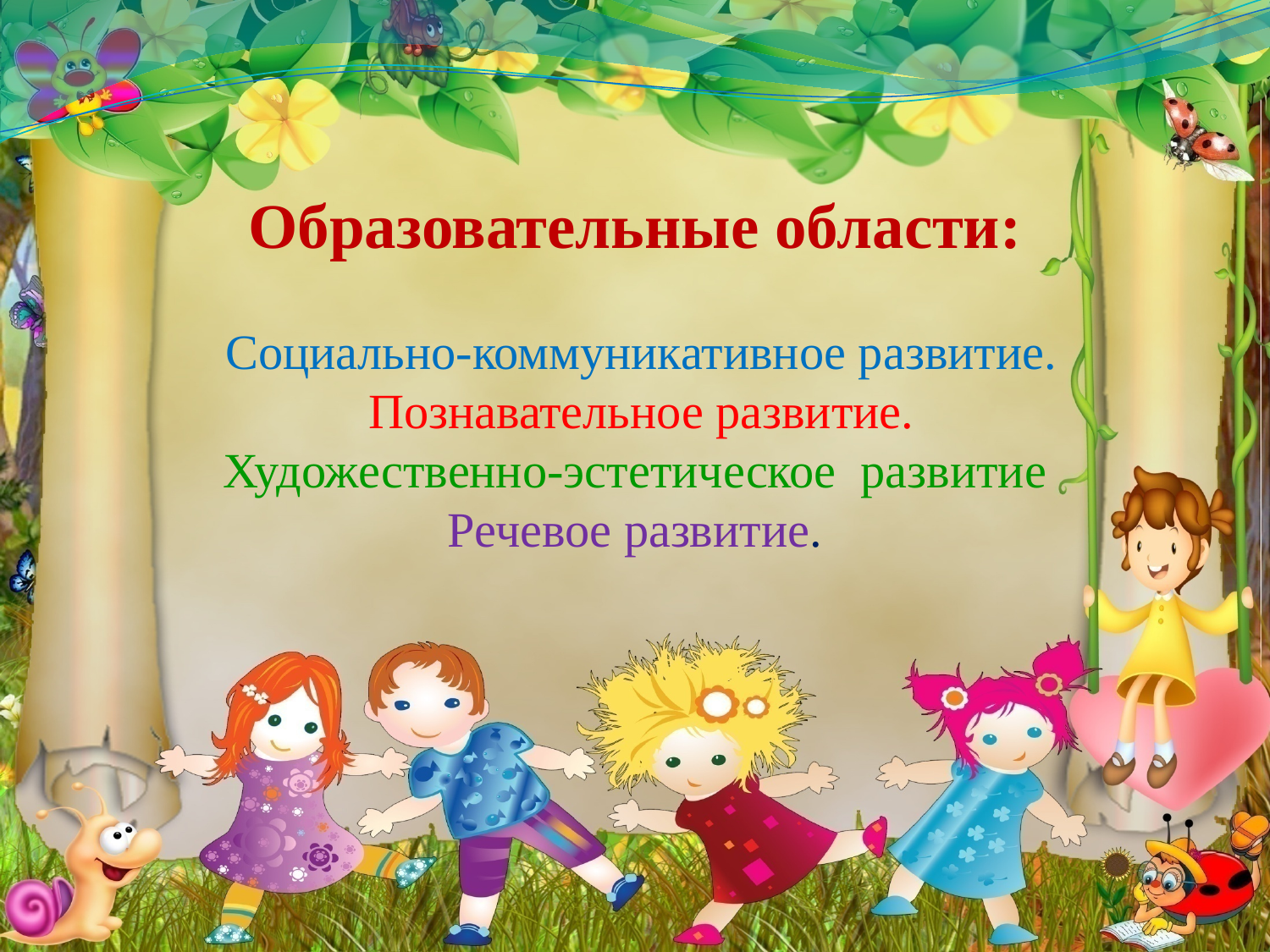

Образовательные области:

 Социально-коммуникативное развитие.
 Познавательное развитие.
Художественно-эстетическое  развитие
Речевое развитие.